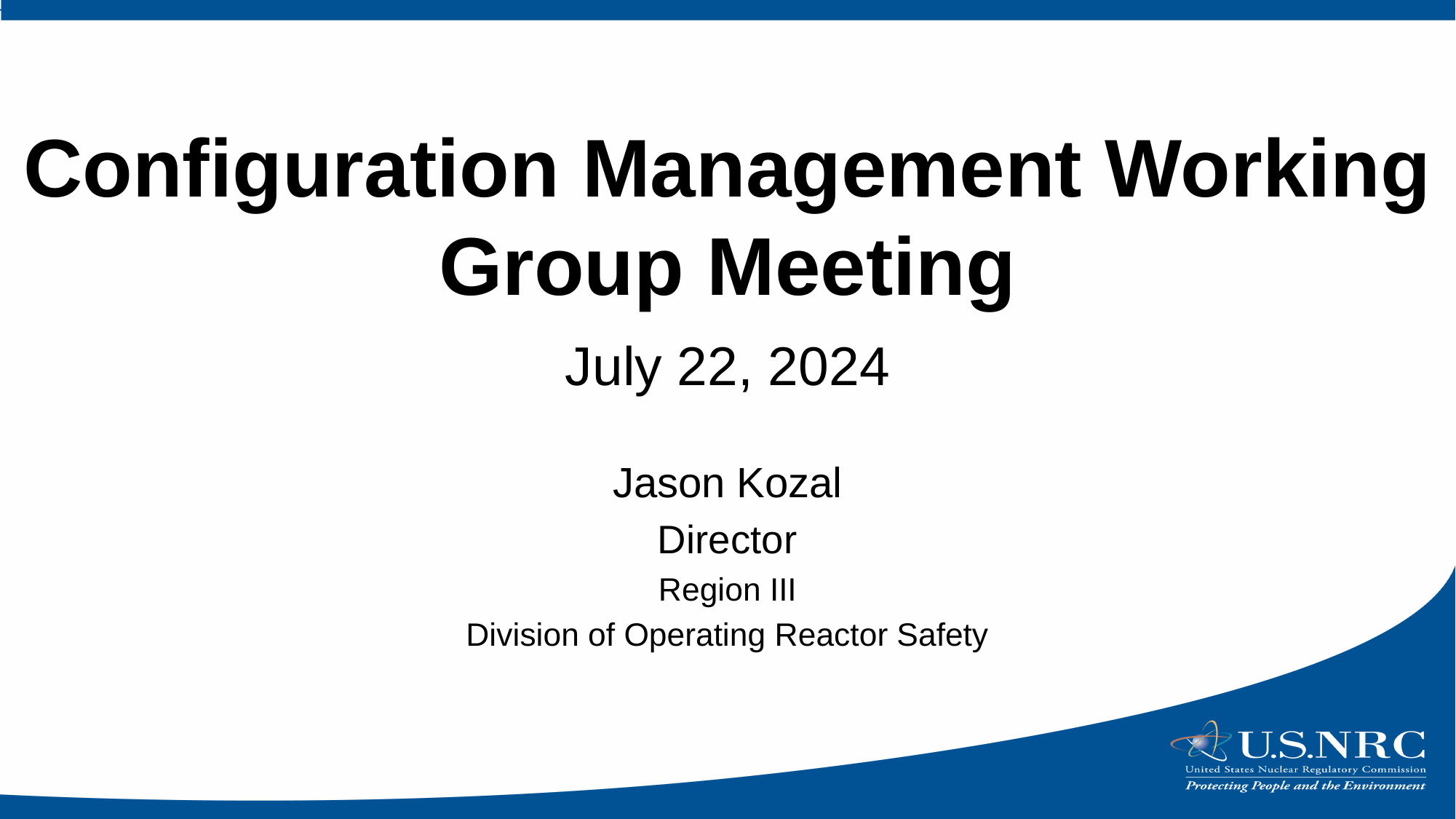

# Configuration Management Working Group Meeting x July 22, 2024
Jason Kozal
Director
Region III
Division of Operating Reactor Safety